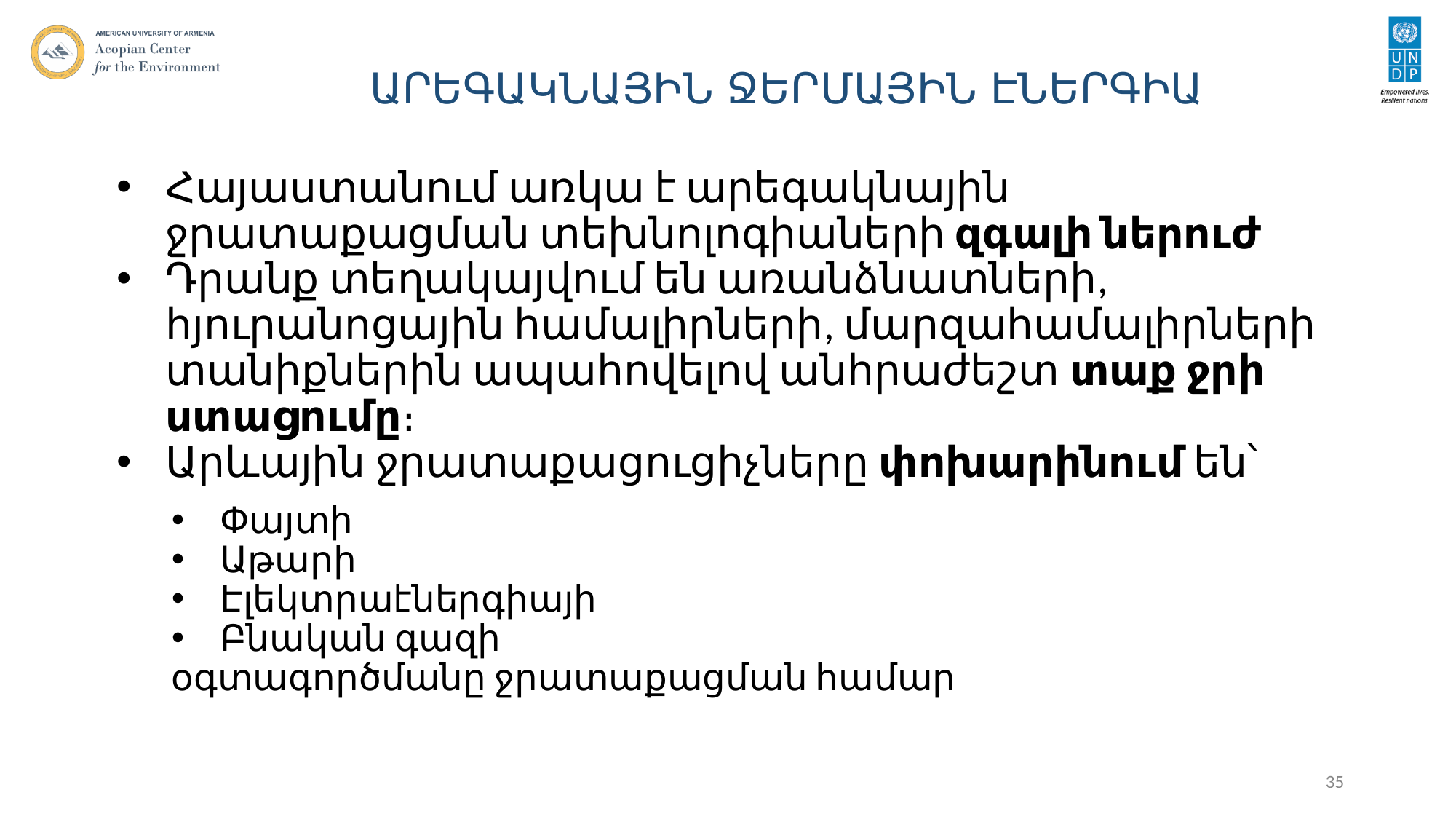

# ԱՐԵԳԱԿՆԱՅԻՆ ՋԵՐՄԱՅԻՆ ԷՆԵՐԳԻԱ
Հայաստանում առկա է արեգակնային ջրատաքացման տեխնոլոգիաների զգալի ներուժ
Դրանք տեղակայվում են առանձնատների, հյուրանոցային համալիրների, մարզահամալիրների տանիքներին ապահովելով անհրաժեշտ տաք ջրի ստացումը։
Արևային ջրատաքացուցիչները փոխարինում են՝
Փայտի
Աթարի
Էլեկտրաէներգիայի
Բնական գազի
օգտագործմանը ջրատաքացման համար
35